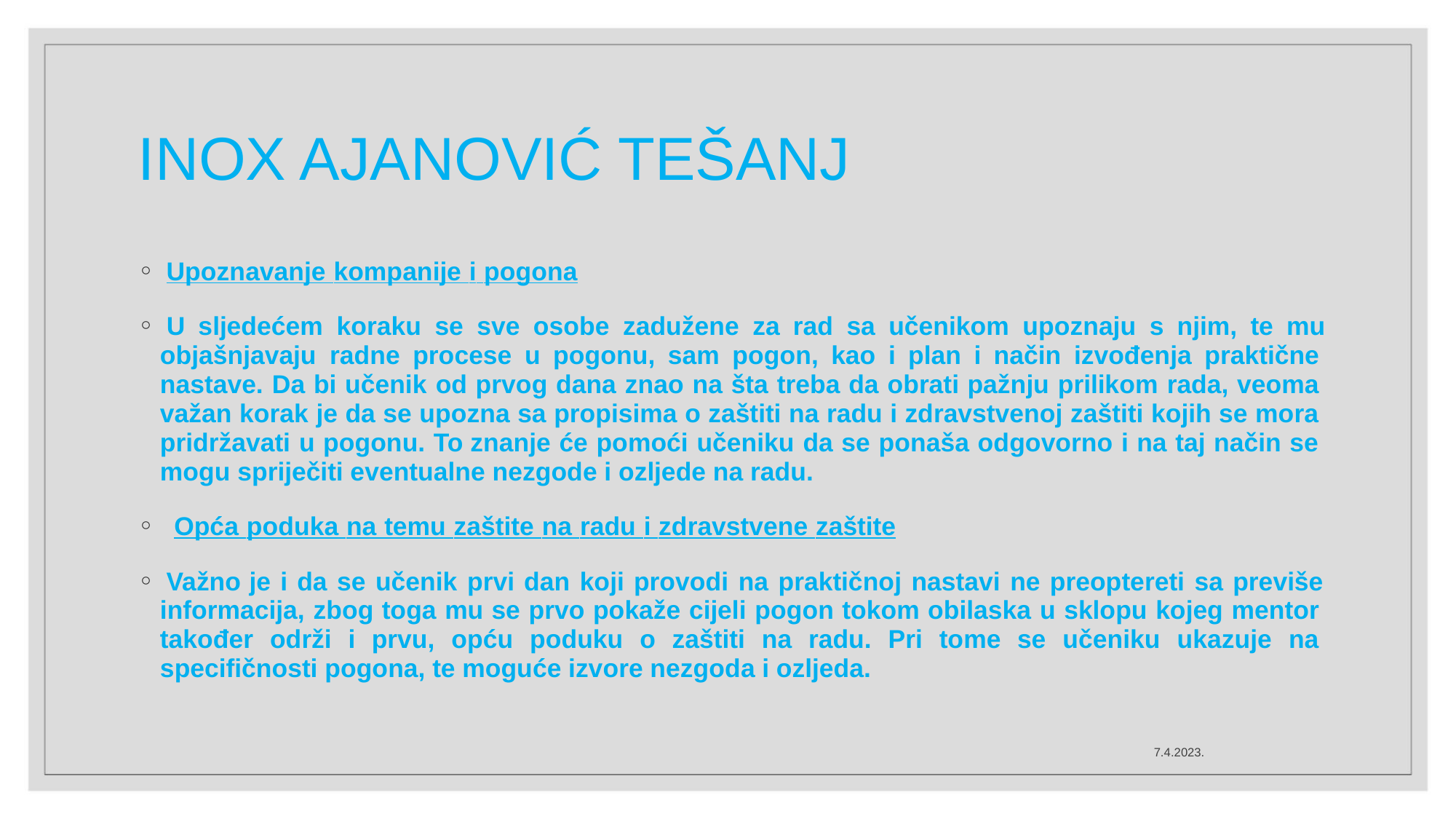

INOX AJANOVIĆ TEŠANJ
◦ Upoznavanje kompanije i pogona
◦ U sljedećem koraku se sve osobe zadužene za rad sa učenikom upoznaju s njim, te mu
objašnjavaju radne procese u pogonu, sam pogon, kao i plan i način izvođenja praktične
nastave. Da bi učenik od prvog dana znao na šta treba da obrati pažnju prilikom rada, veoma
važan korak je da se upozna sa propisima o zaštiti na radu i zdravstvenoj zaštiti kojih se mora
pridržavati u pogonu. To znanje će pomoći učeniku da se ponaša odgovorno i na taj način se
mogu spriječiti eventualne nezgode i ozljede na radu.
◦  Opća poduka na temu zaštite na radu i zdravstvene zaštite
◦ Važno je i da se učenik prvi dan koji provodi na praktičnoj nastavi ne preoptereti sa previše
informacija, zbog toga mu se prvo pokaže cijeli pogon tokom obilaska u sklopu kojeg mentor
također održi i prvu, opću poduku o zaštiti na radu. Pri tome se učeniku ukazuje na
specifičnosti pogona, te moguće izvore nezgoda i ozljeda.
7.4.2023.